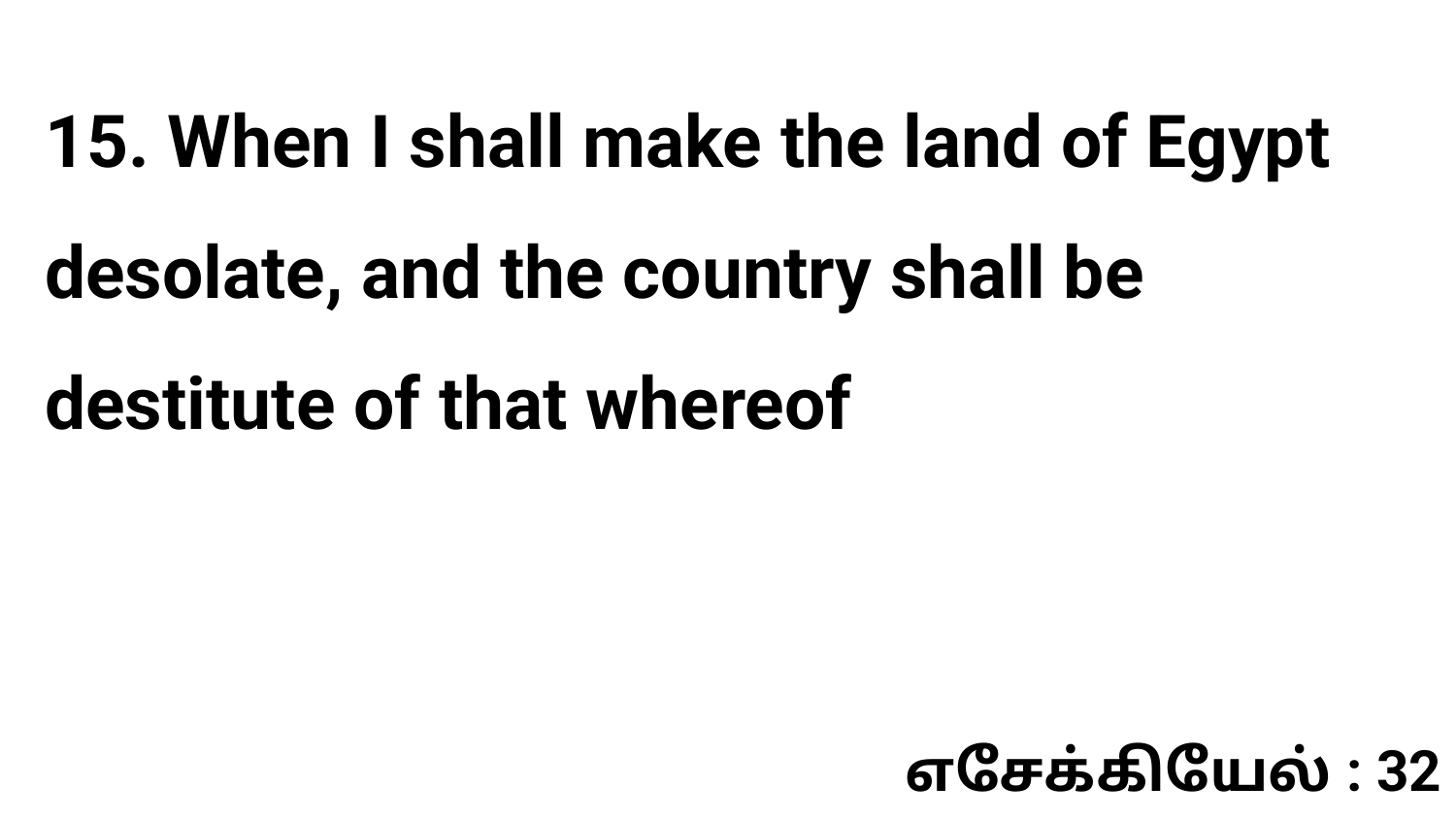

15. When I shall make the land of Egypt desolate, and the country shall be destitute of that whereof
எசேக்கியேல் : 32